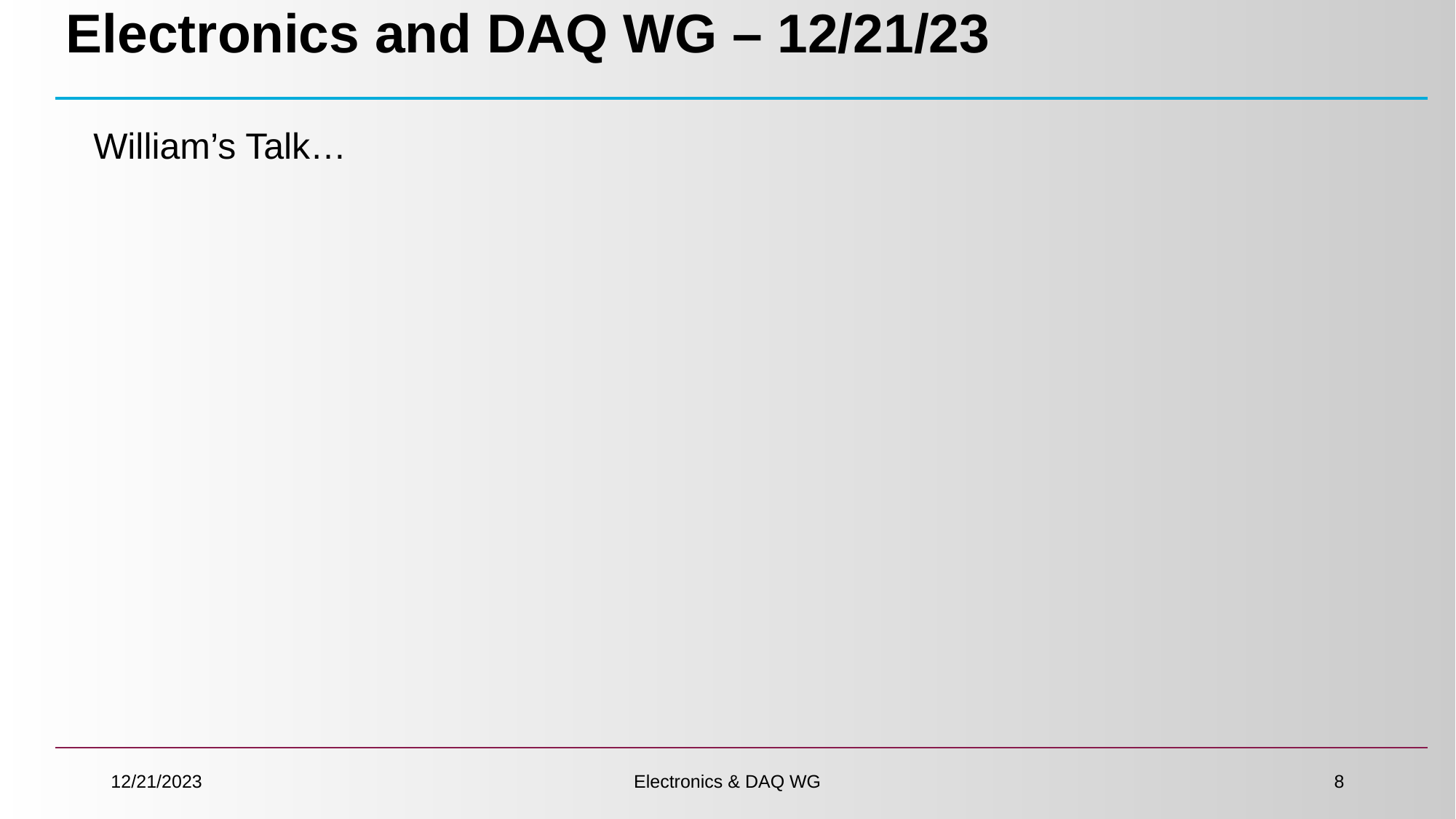

# Electronics and DAQ WG – 12/21/23
William’s Talk…

12/21/2023
Electronics & DAQ WG
8